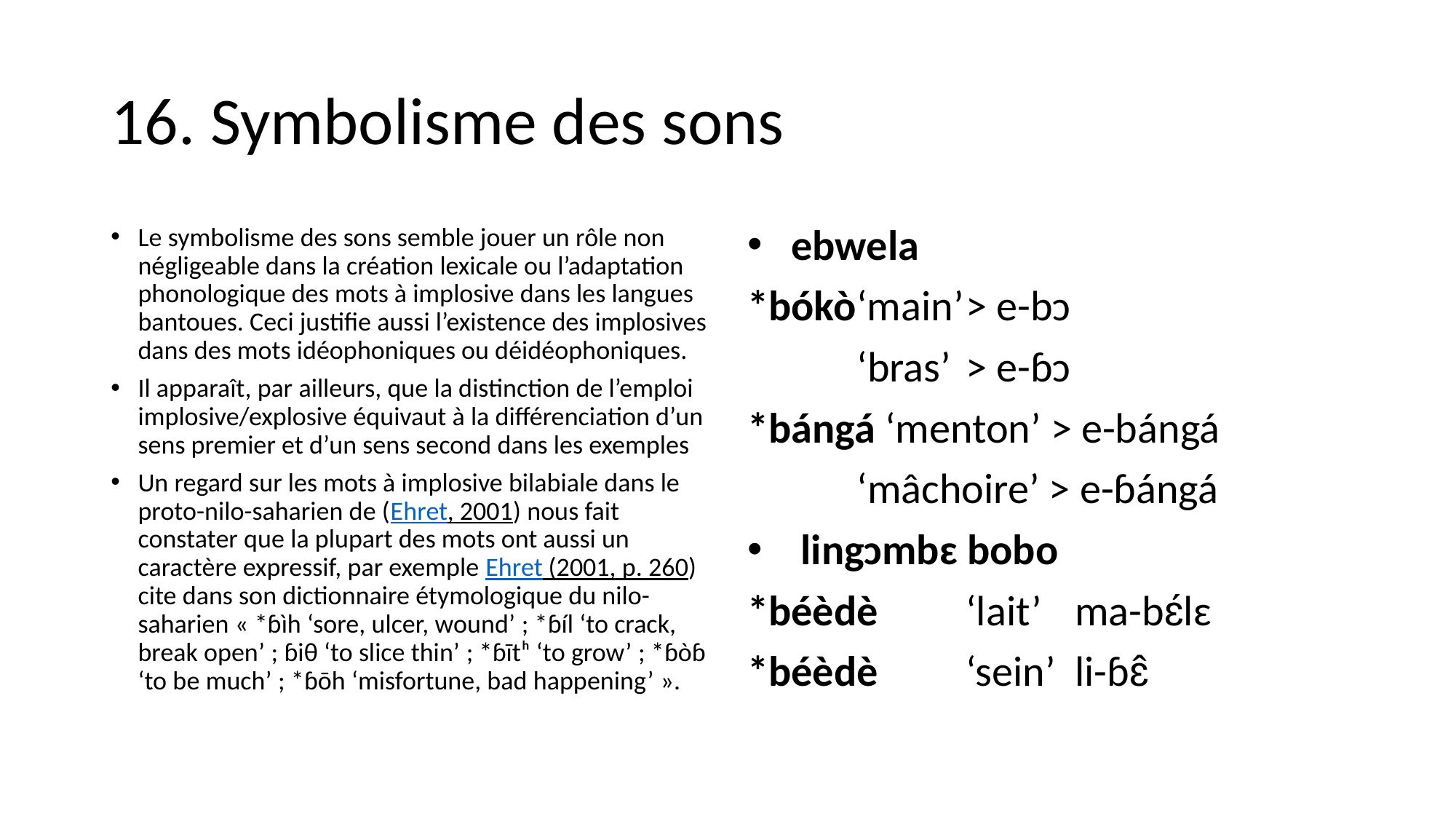

# 16. Symbolisme des sons
Le symbolisme des sons semble jouer un rôle non négligeable dans la création lexicale ou l’adaptation phonologique des mots à implosive dans les langues bantoues. Ceci justifie aussi l’existence des implosives dans des mots idéophoniques ou déidéophoniques.
Il apparaît, par ailleurs, que la distinction de l’emploi implosive/explosive équivaut à la différenciation d’un sens premier et d’un sens second dans les exemples
Un regard sur les mots à implosive bilabiale dans le proto-nilo-saharien de (Ehret, 2001) nous fait constater que la plupart des mots ont aussi un caractère expressif, par exemple Ehret (2001, p. 260) cite dans son dictionnaire étymologique du nilo-saharien « *ɓìh ‘sore, ulcer, wound’ ; *ɓíl ‘to crack, break open’ ; ɓiθ ‘to slice thin’ ; *ɓītʰ ‘to grow’ ; *ɓòɓ ‘to be much’ ; *ɓōh ‘misfortune, bad happening’ ».
ebwela
*bókò	‘main’	> e-bɔ
	‘bras’	> e-ɓɔ
*bángá ‘menton’ > e-bángá
	‘mâchoire’ > e-ɓángá
 lingɔmbɛ bobo
*béèdè	‘lait’	ma-bɛ́lɛ
*béèdè	‘sein’	li-ɓɛ̂